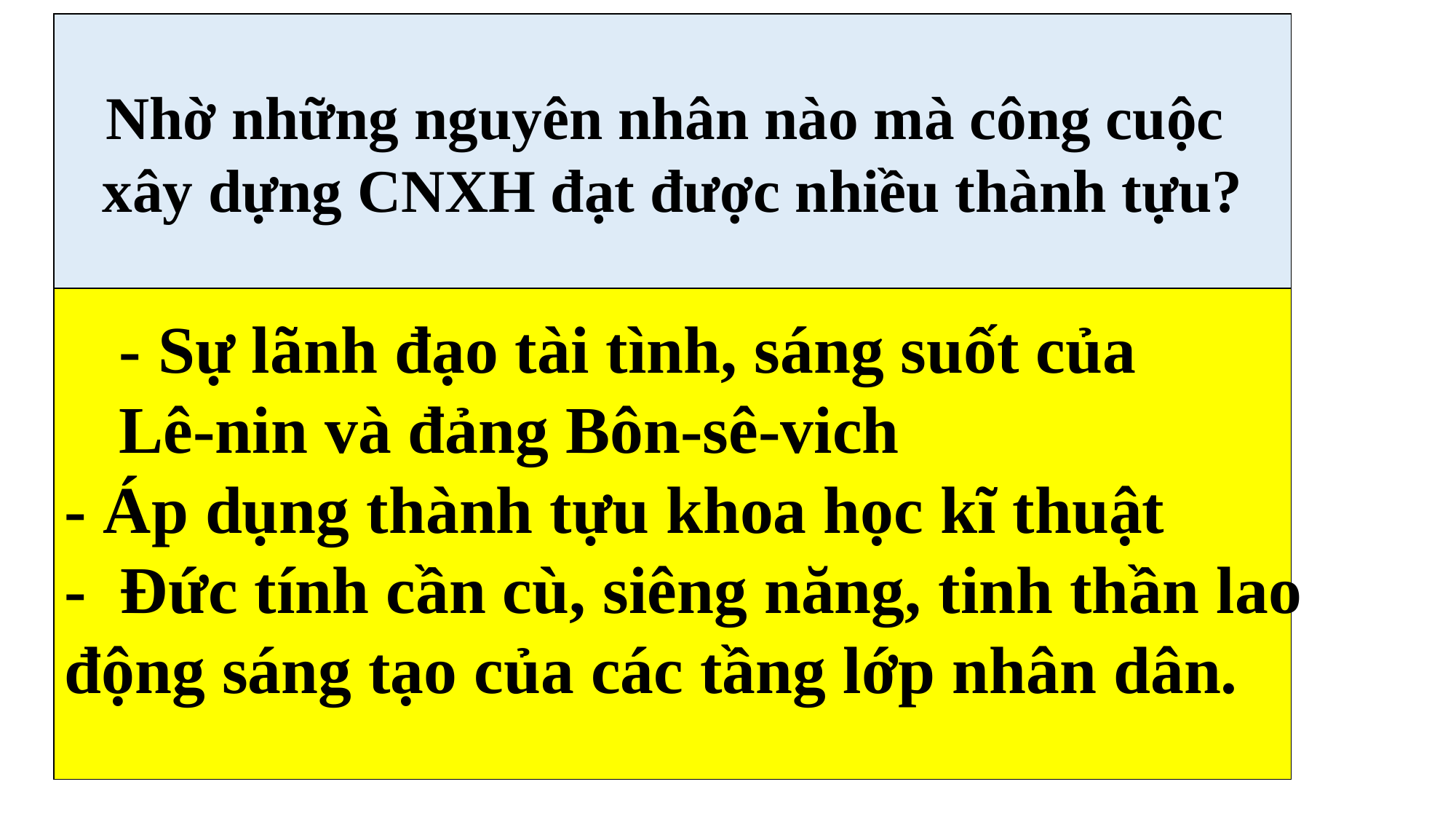

Nhờ những nguyên nhân nào mà công cuộc
xây dựng CNXH đạt được nhiều thành tựu?
- Sự lãnh đạo tài tình, sáng suốt của
Lê-nin và đảng Bôn-sê-vich
- Áp dụng thành tựu khoa học kĩ thuật
-  Đức tính cần cù, siêng năng, tinh thần lao
động sáng tạo của các tầng lớp nhân dân.